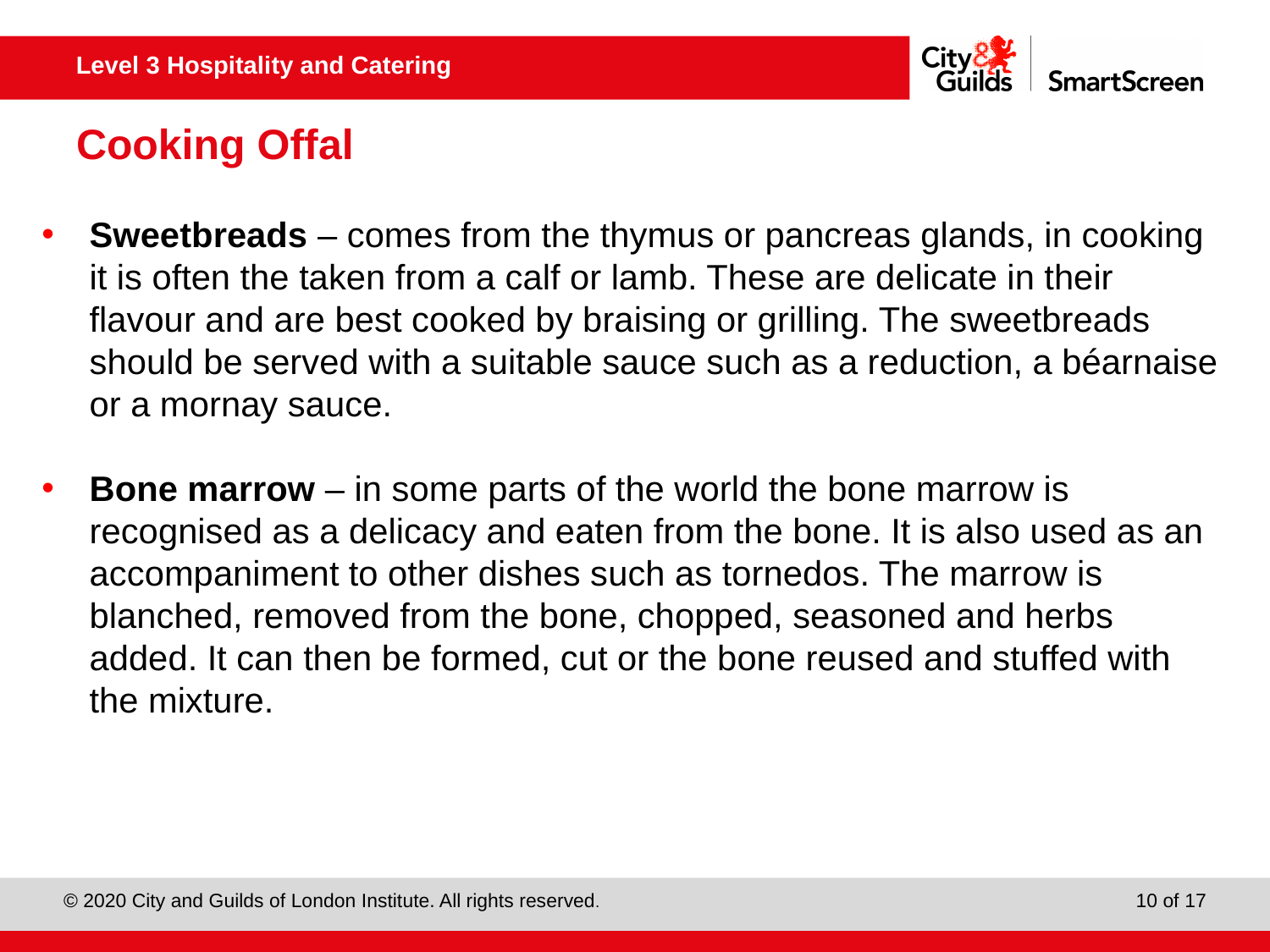

# Cooking Offal
Sweetbreads – comes from the thymus or pancreas glands, in cooking it is often the taken from a calf or lamb. These are delicate in their flavour and are best cooked by braising or grilling. The sweetbreads should be served with a suitable sauce such as a reduction, a béarnaise or a mornay sauce.

Bone marrow – in some parts of the world the bone marrow is recognised as a delicacy and eaten from the bone. It is also used as an accompaniment to other dishes such as tornedos. The marrow is blanched, removed from the bone, chopped, seasoned and herbs added. It can then be formed, cut or the bone reused and stuffed with the mixture.